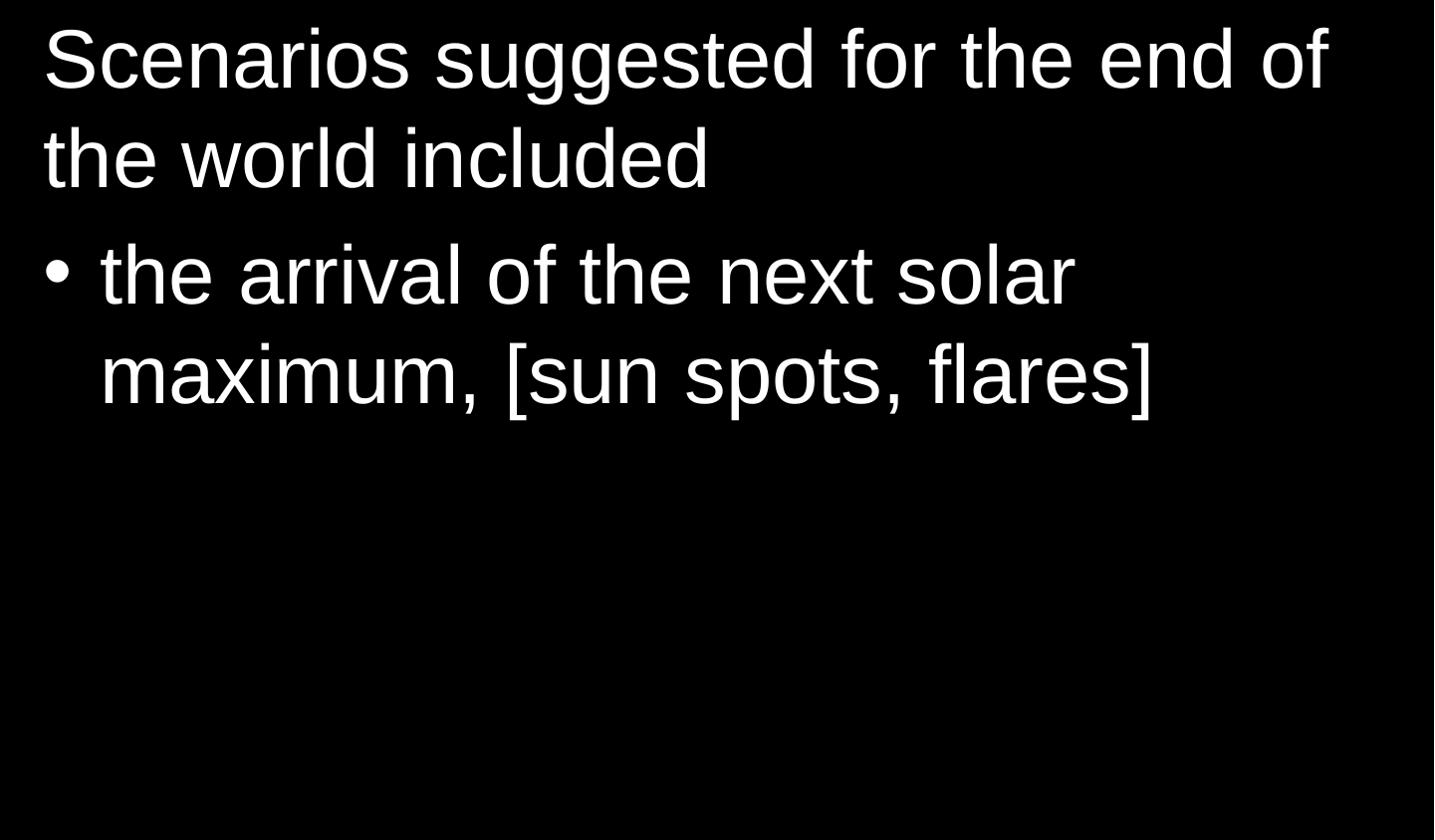

Scenarios suggested for the end of the world included
the arrival of the next solar maximum, [sun spots, flares]